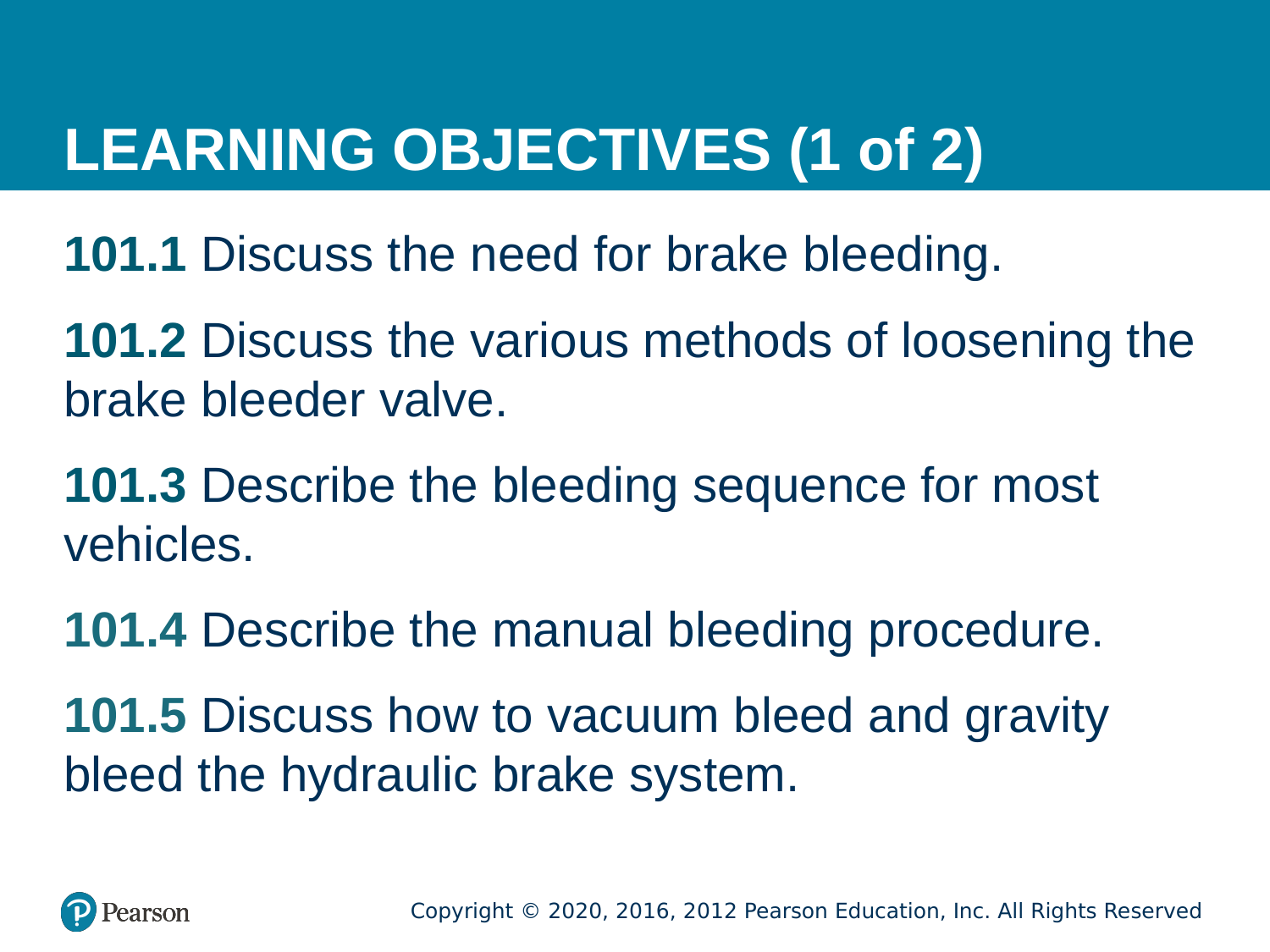

# LEARNING OBJECTIVES (1 of 2)
101.1 Discuss the need for brake bleeding.
101.2 Discuss the various methods of loosening the brake bleeder valve.
101.3 Describe the bleeding sequence for most vehicles.
101.4 Describe the manual bleeding procedure.
101.5 Discuss how to vacuum bleed and gravity bleed the hydraulic brake system.